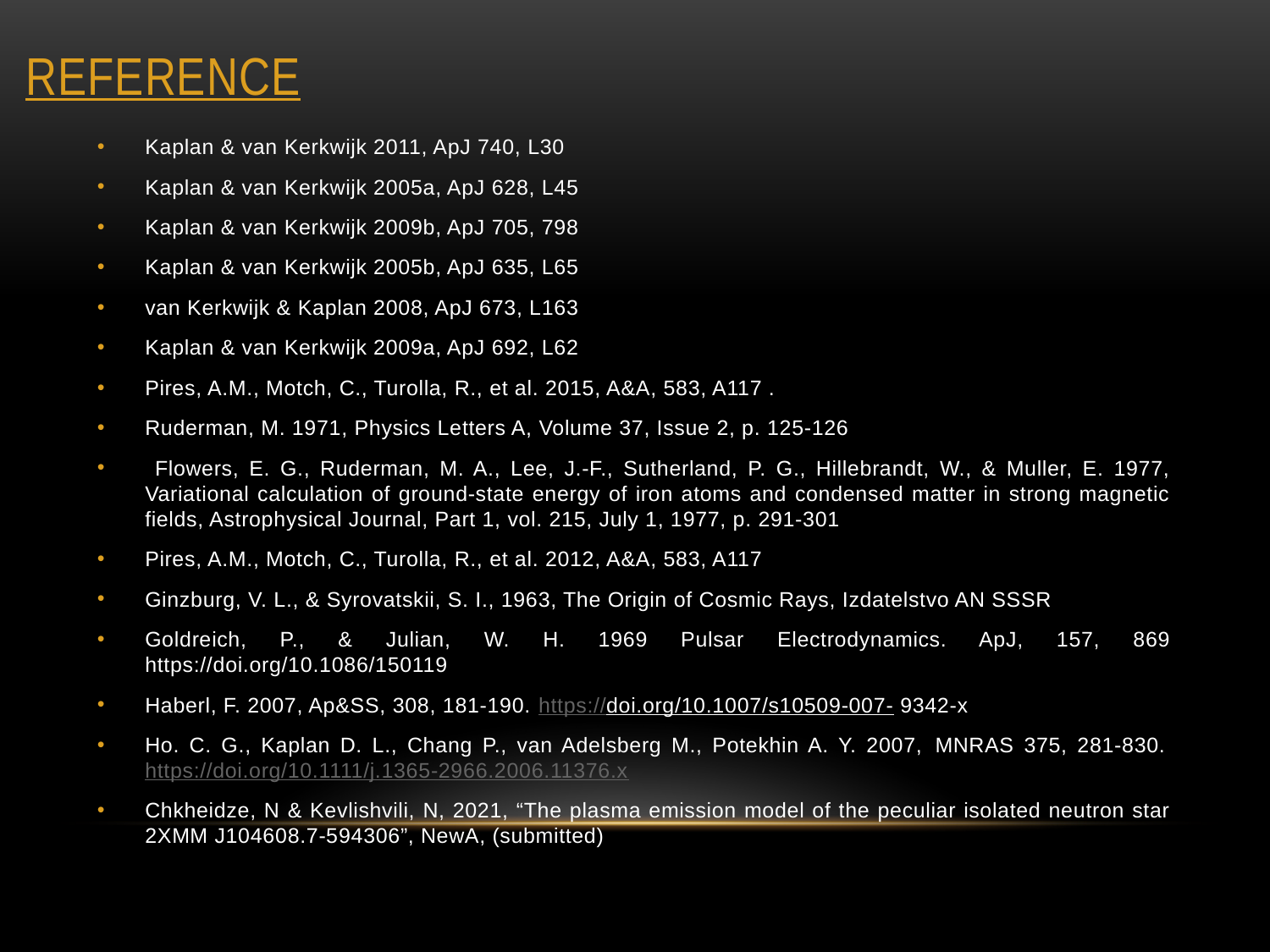

# Reference
Kaplan & van Kerkwijk 2011, ApJ 740, L30
Kaplan & van Kerkwijk 2005a, ApJ 628, L45
Kaplan & van Kerkwijk 2009b, ApJ 705, 798
Kaplan & van Kerkwijk 2005b, ApJ 635, L65
van Kerkwijk & Kaplan 2008, ApJ 673, L163
Kaplan & van Kerkwijk 2009a, ApJ 692, L62
Pires, A.M., Motch, C., Turolla, R., et al. 2015, A&A, 583, A117 .
Ruderman, M. 1971, Physics Letters A, Volume 37, Issue 2, p. 125-126
 Flowers, E. G., Ruderman, M. A., Lee, J.-F., Sutherland, P. G., Hillebrandt, W., & Muller, E. 1977, Variational calculation of ground-state energy of iron atoms and condensed matter in strong magnetic fields, Astrophysical Journal, Part 1, vol. 215, July 1, 1977, p. 291-301
Pires, A.M., Motch, C., Turolla, R., et al. 2012, A&A, 583, A117
Ginzburg, V. L., & Syrovatskii, S. I., 1963, The Origin of Cosmic Rays, Izdatelstvo AN SSSR
Goldreich, P., & Julian, W. H. 1969 Pulsar Electrodynamics. ApJ, 157, 869 https://doi.org/10.1086/150119
Haberl, F. 2007, Ap&SS, 308, 181-190. https://doi.org/10.1007/s10509-007- 9342-x
Ho. C. G., Kaplan D. L., Chang P., van Adelsberg M., Potekhin A. Y. 2007, MNRAS 375, 281-830. https://doi.org/10.1111/j.1365-2966.2006.11376.x
Chkheidze, N & Kevlishvili, N, 2021, “The plasma emission model of the peculiar isolated neutron star 2XMM J104608.7-594306”, NewA, (submitted)